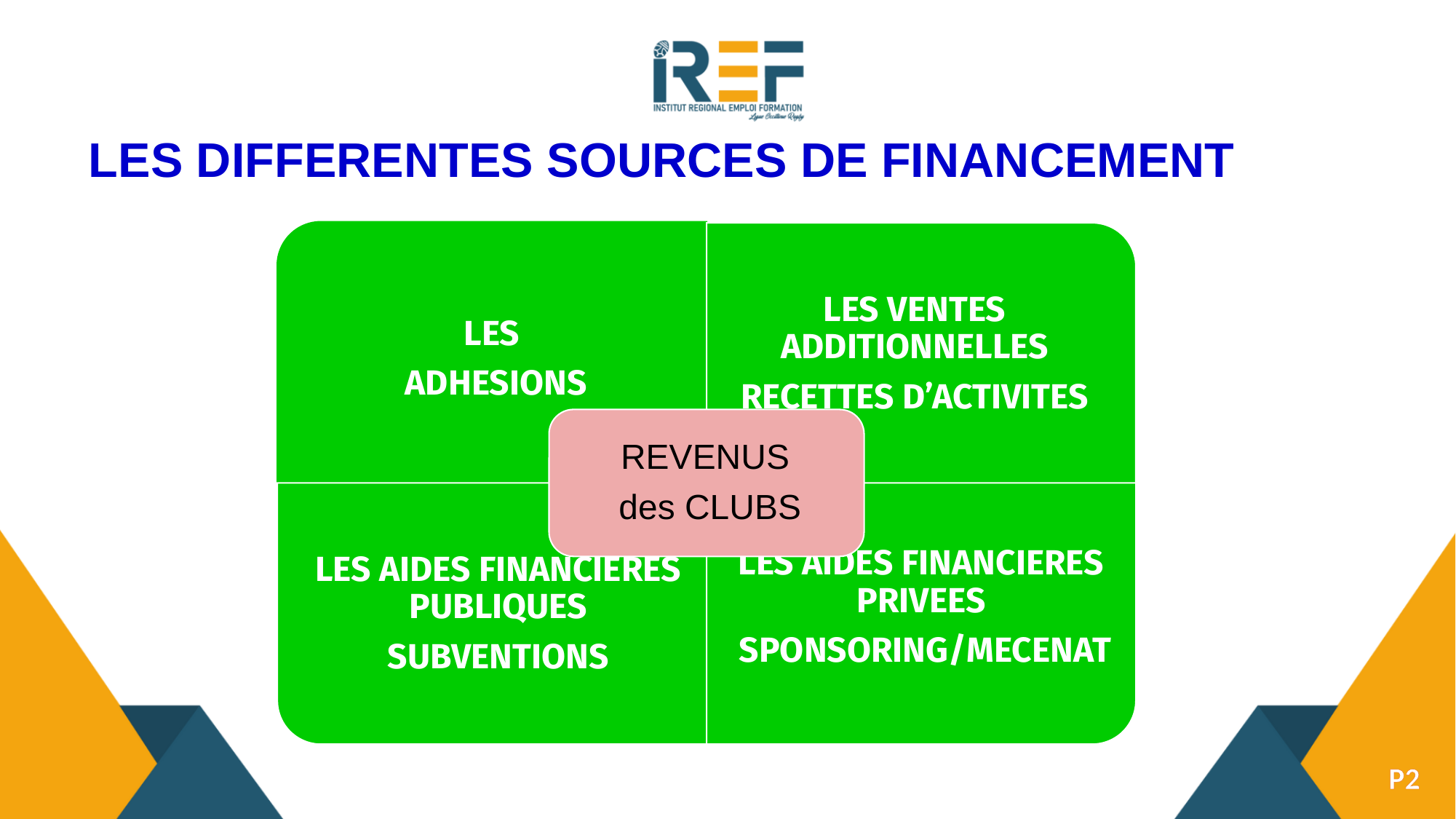

# LES DIFFERENTES SOURCES DE FINANCEMENT
LES
 ADHESIONS
LES VENTES ADDITIONNELLES
RECETTES D’ACTIVITES
LES AIDES FINANCIERES PUBLIQUES
SUBVENTIONS
LES AIDES FINANCIERES PRIVEES
 SPONSORING/MECENAT
REVENUS
des CLUBS
P2